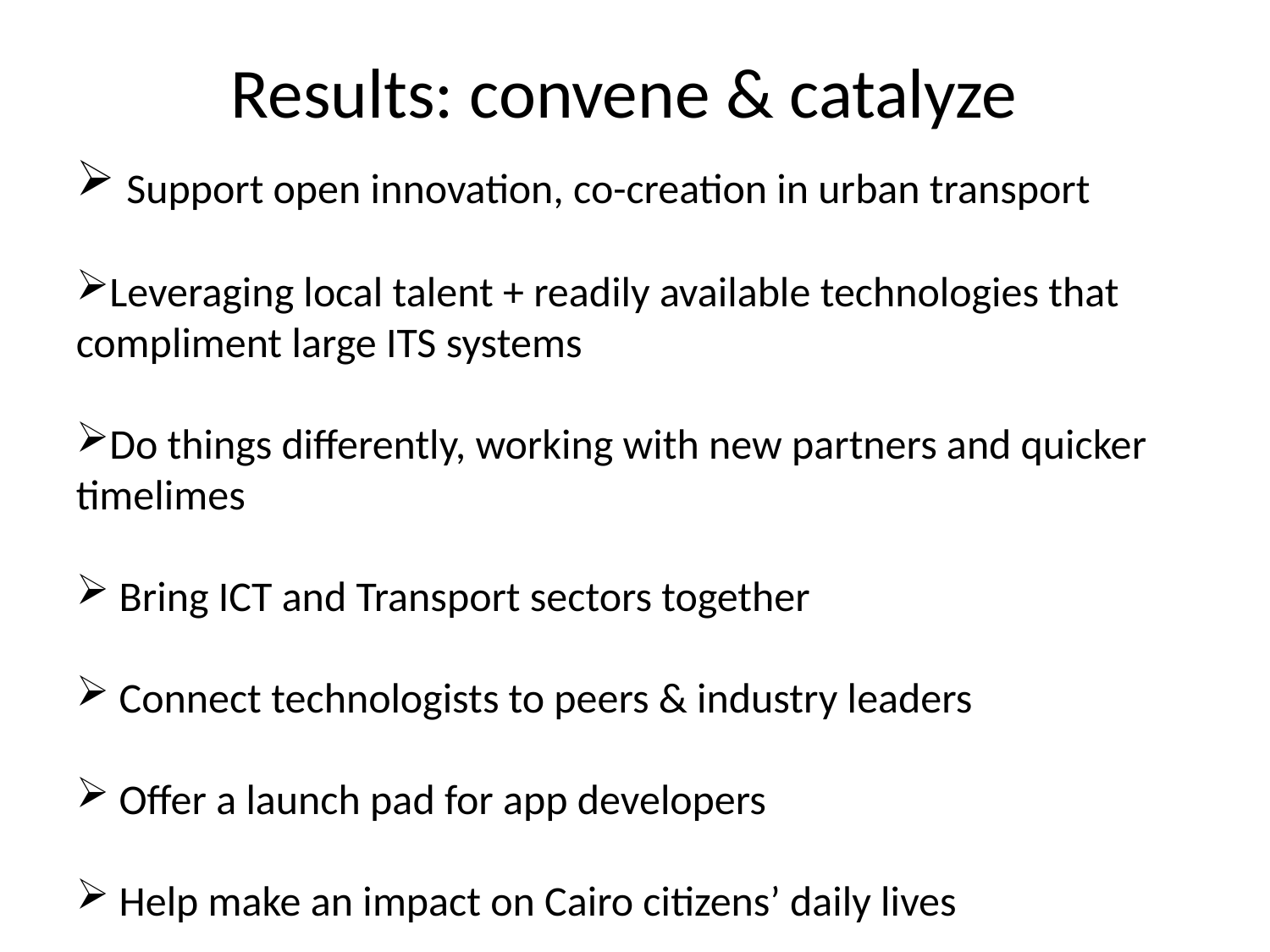

# Results: convene & catalyze
 Support open innovation, co-creation in urban transport

Leveraging local talent + readily available technologies that compliment large ITS systems

Do things differently, working with new partners and quicker timelimes

 Bring ICT and Transport sectors together

 Connect technologists to peers & industry leaders

 Offer a launch pad for app developers

 Help make an impact on Cairo citizens’ daily lives